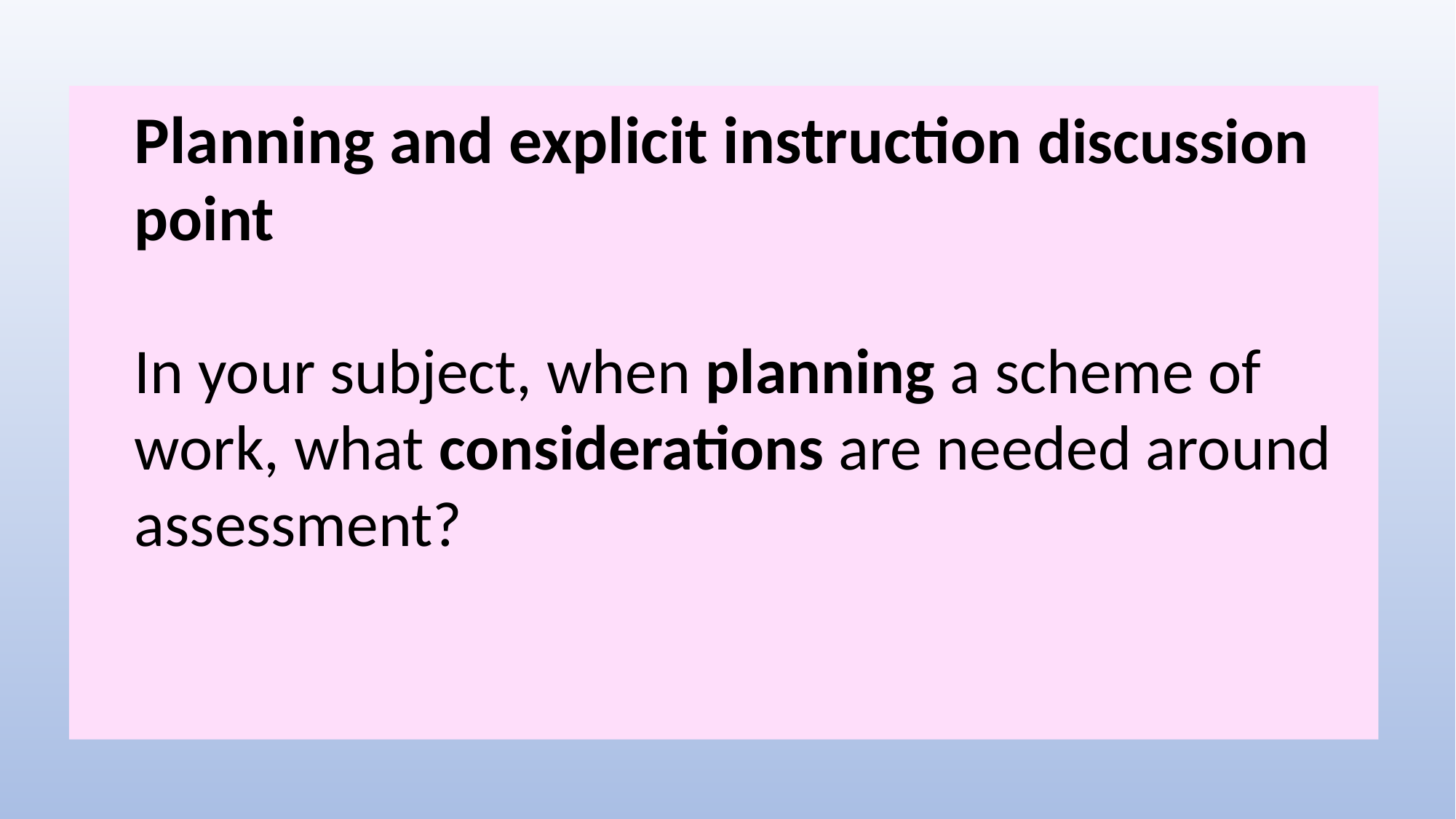

Planning and explicit instruction discussion point

In your subject, when planning a scheme of work, what considerations are needed around assessment?